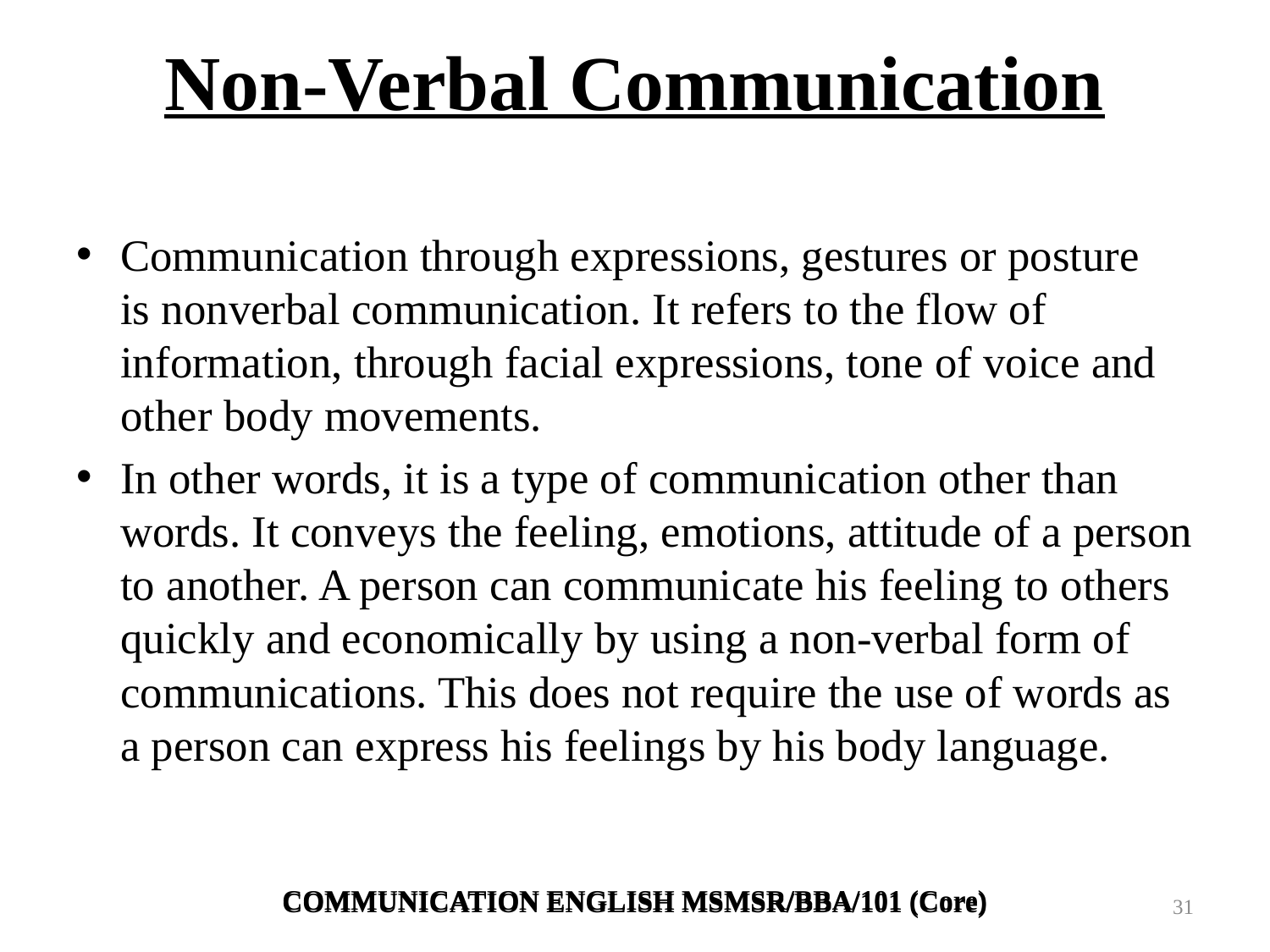

# Non-Verbal Communication
Communication through expressions, gestures or posture is nonverbal communication. It refers to the flow of information, through facial expressions, tone of voice and other body movements.
In other words, it is a type of communication other than words. It conveys the feeling, emotions, attitude of a person to another. A person can communicate his feeling to others quickly and economically by using a non-verbal form of communications. This does not require the use of words as a person can express his feelings by his body language.

COMMUNICATION ENGLISH MSMSR/BBA/101 (Core)
COMMUNICATION ENGLISH MSMSR/BBA/101 (Core)
31